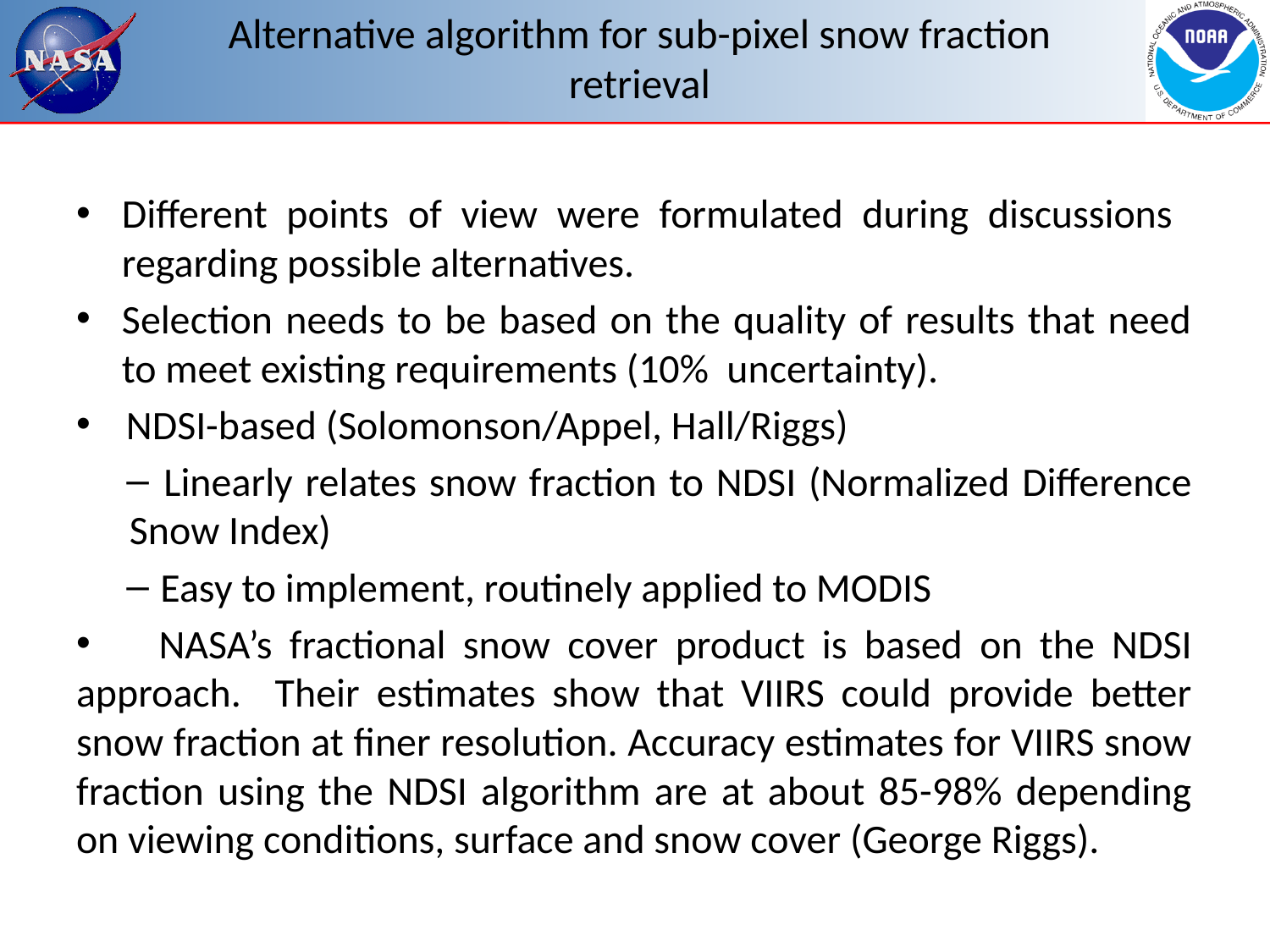

# Alternative algorithm for sub-pixel snow fraction retrieval
Different points of view were formulated during discussions  regarding possible alternatives.
Selection needs to be based on the quality of results that need to meet existing requirements (10%  uncertainty).
    NDSI-based (Solomonson/Appel, Hall/Riggs)
 Linearly relates snow fraction to NDSI (Normalized Difference Snow Index)
 Easy to implement, routinely applied to MODIS
    NASA’s fractional snow cover product is based on the NDSI approach.  Their estimates show that VIIRS could provide better snow fraction at finer resolution. Accuracy estimates for VIIRS snow fraction using the NDSI algorithm are at about 85-98% depending on viewing conditions, surface and snow cover (George Riggs).